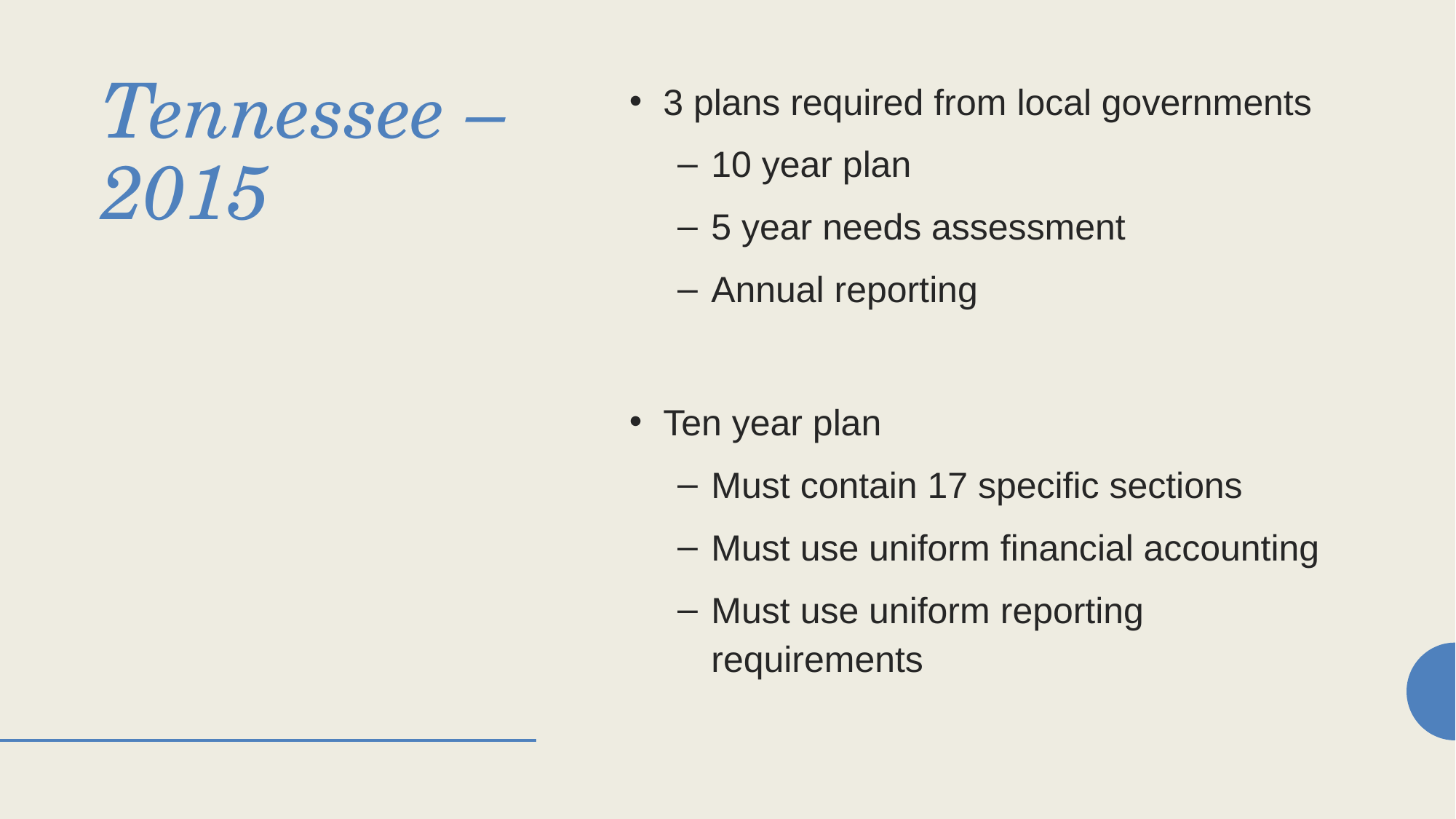

# Tennessee – 2015
3 plans required from local governments
10 year plan
5 year needs assessment
Annual reporting

Ten year plan
Must contain 17 specific sections
Must use uniform financial accounting
Must use uniform reporting requirements